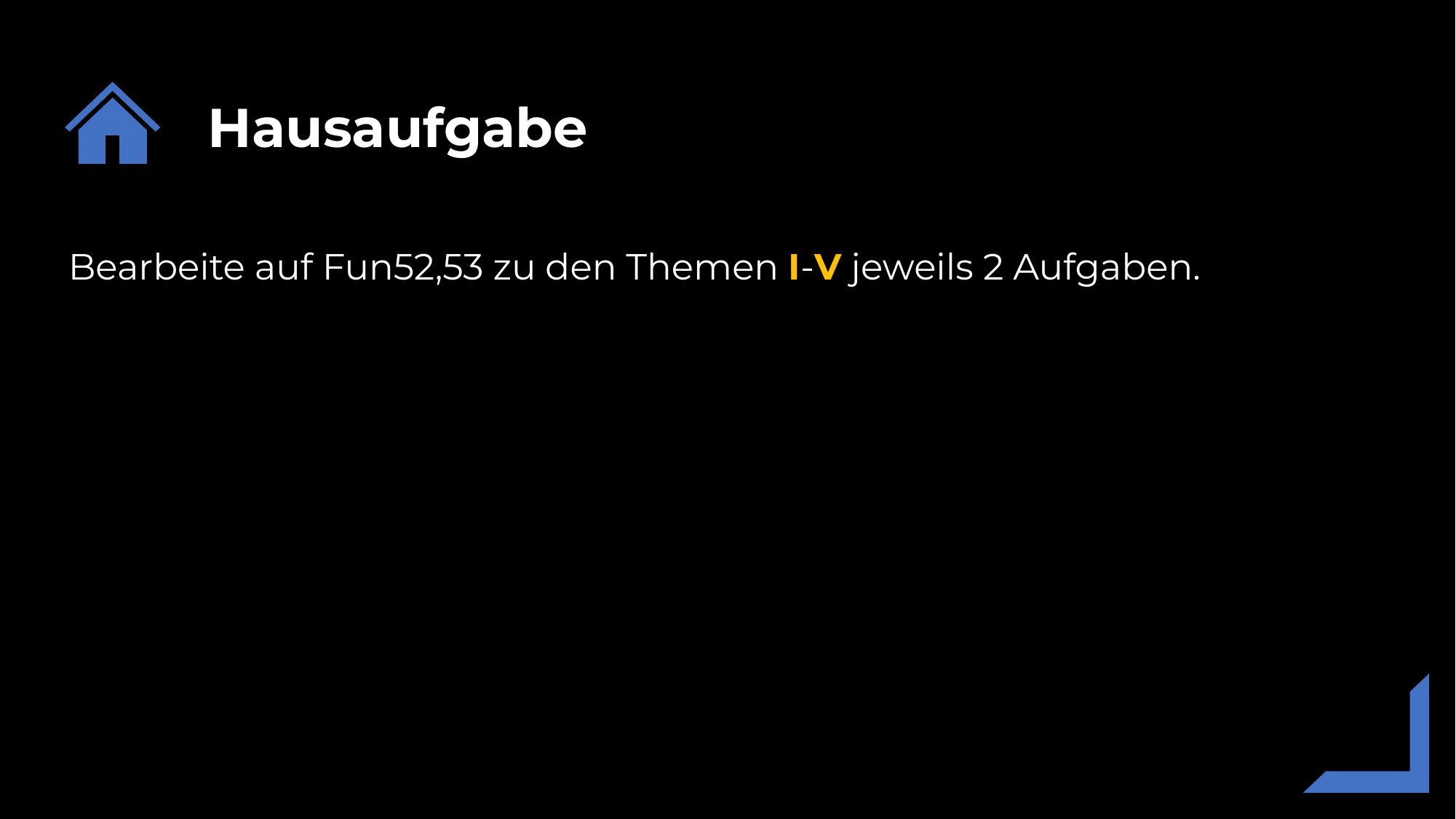

Bearbeite auf Fun52,53 zu den Themen I-V jeweils 2 Aufgaben.